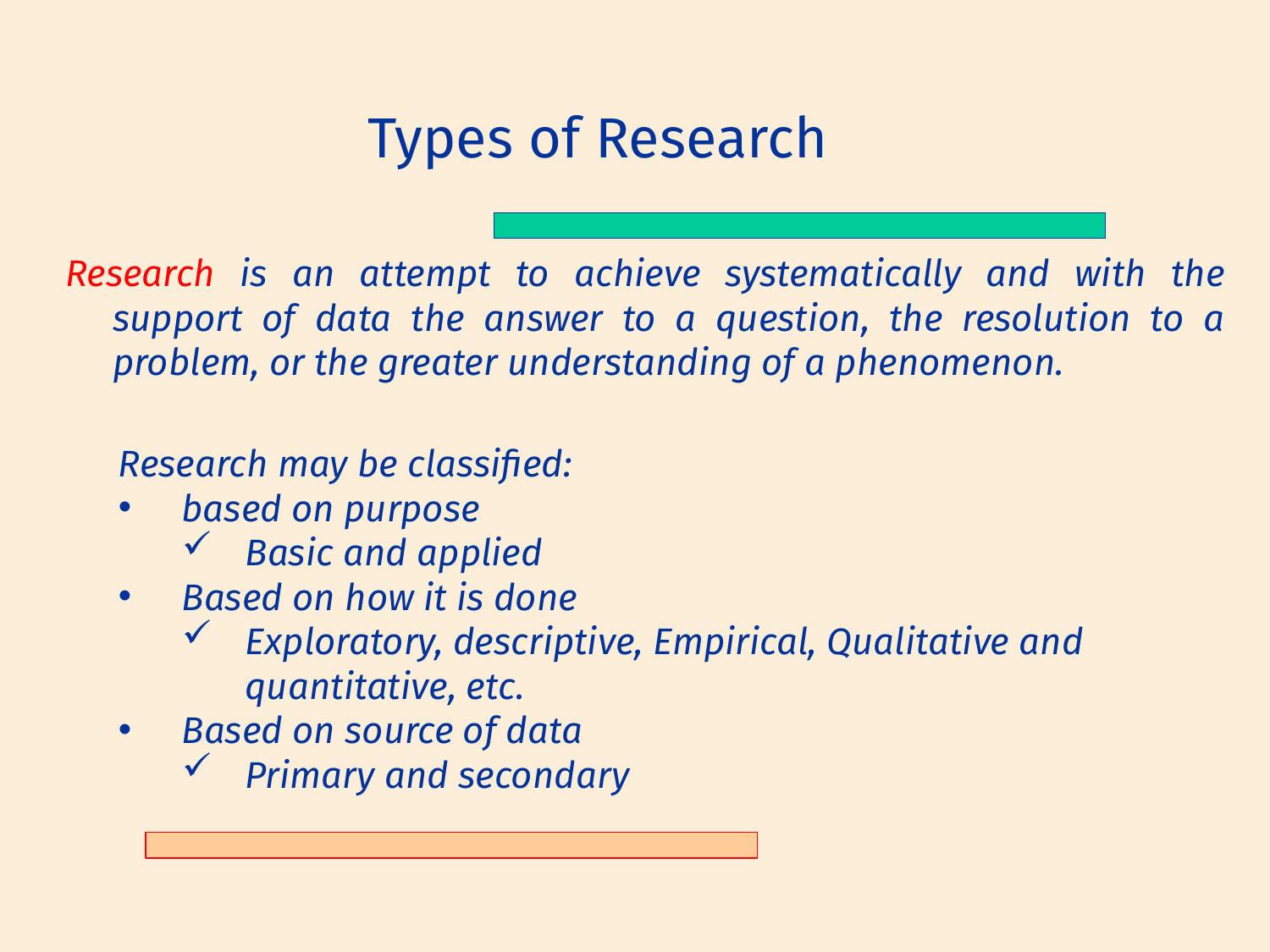

Types of Research
Research is an attempt to achieve systematically and with the support of data the answer to a question, the resolution to a problem, or the greater understanding of a phenomenon.
Research may be classified:
based on purpose
Basic and applied
Based on how it is done
Exploratory, descriptive, Empirical, Qualitative and quantitative, etc.
Based on source of data
Primary and secondary